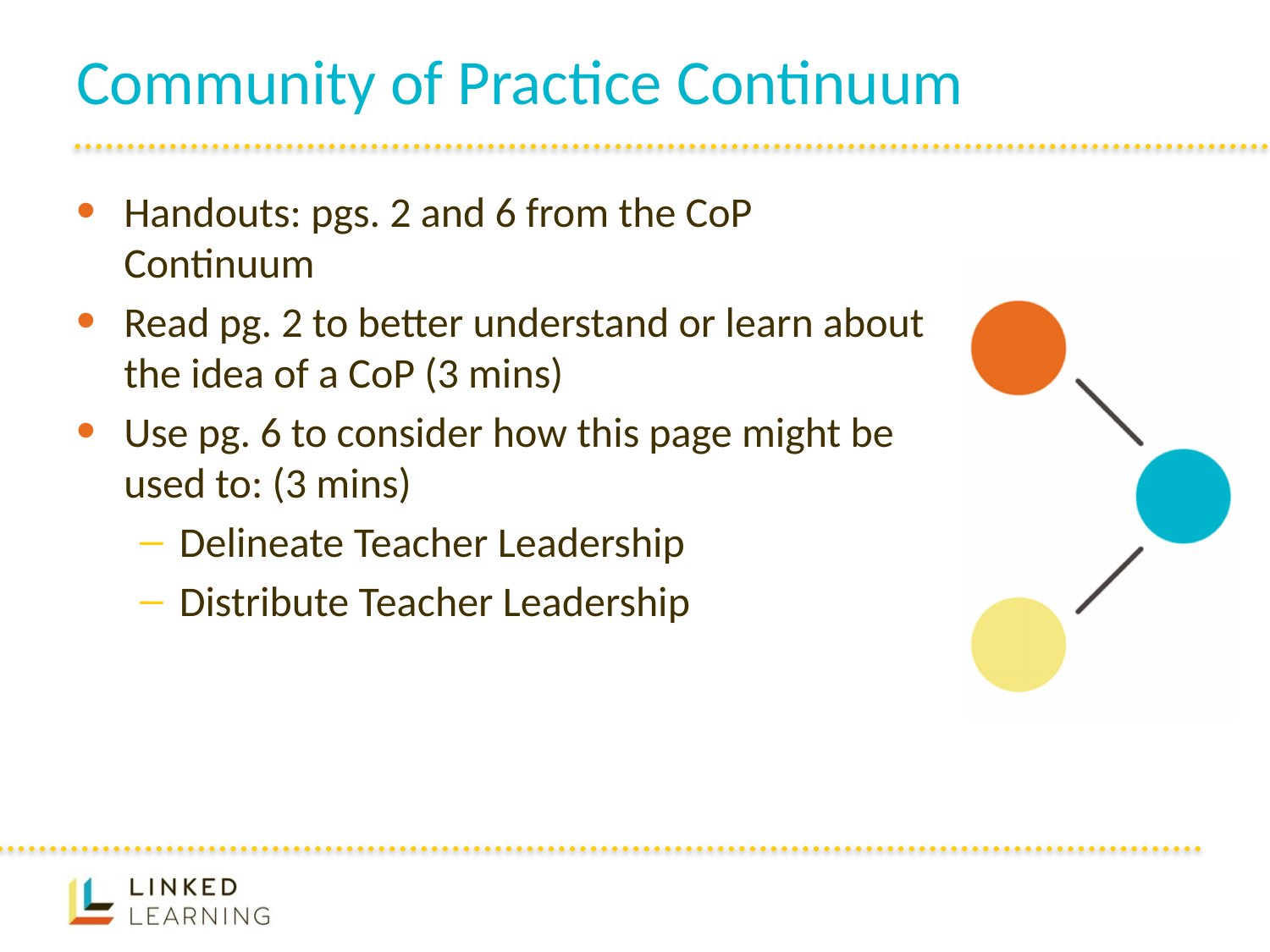

# Community of Practice Continuum
Handouts: pgs. 2 and 6 from the CoP Continuum
Read pg. 2 to better understand or learn about the idea of a CoP (3 mins)
Use pg. 6 to consider how this page might be used to: (3 mins)
Delineate Teacher Leadership
Distribute Teacher Leadership